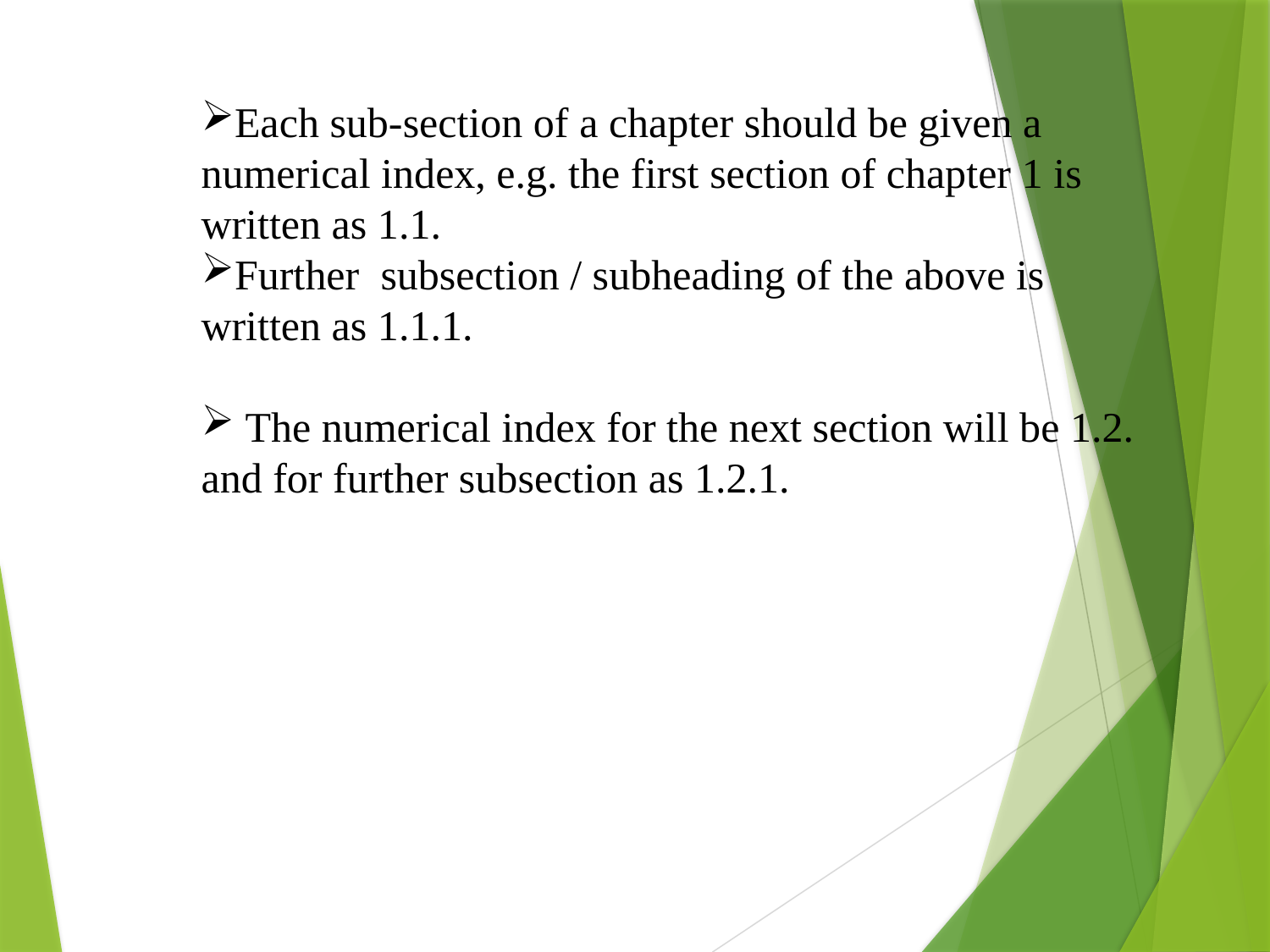

Each sub-section of a chapter should be given a numerical index, e.g. the first section of chapter 1 is written as 1.1.
Further  subsection / subheading of the above is written as 1.1.1.

 The numerical index for the next section will be 1.2. and for further subsection as 1.2.1.